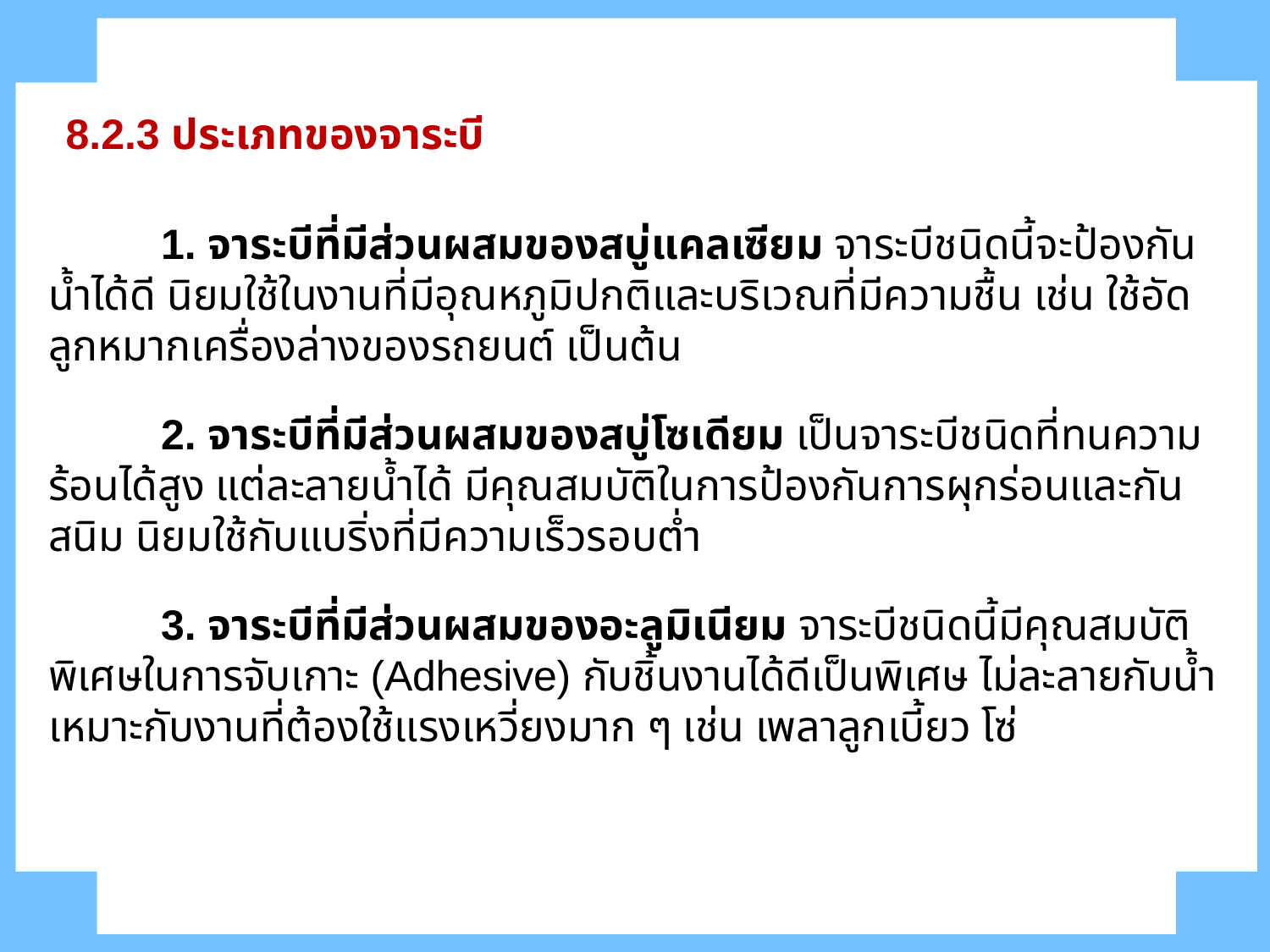

8.2.3 ประเภทของจาระบี
	1. จาระบีที่มีส่วนผสมของสบู่แคลเซียม จาระบีชนิดนี้จะป้องกันน้ำได้ดี นิยมใช้ในงานที่มีอุณหภูมิปกติและบริเวณที่มีความชื้น เช่น ใช้อัดลูกหมากเครื่องล่างของรถยนต์ เป็นต้น
	2. จาระบีที่มีส่วนผสมของสบู่โซเดียม เป็นจาระบีชนิดที่ทนความร้อนได้สูง แต่ละลายน้ำได้ มีคุณสมบัติในการป้องกันการผุกร่อนและกันสนิม นิยมใช้กับแบริ่งที่มีความเร็วรอบต่ำ
	3. จาระบีที่มีส่วนผสมของอะลูมิเนียม จาระบีชนิดนี้มีคุณสมบัติพิเศษในการจับเกาะ (Adhesive) กับชิ้นงานได้ดีเป็นพิเศษ ไม่ละลายกับน้ำ เหมาะกับงานที่ต้องใช้แรงเหวี่ยงมาก ๆ เช่น เพลาลูกเบี้ยว โซ่